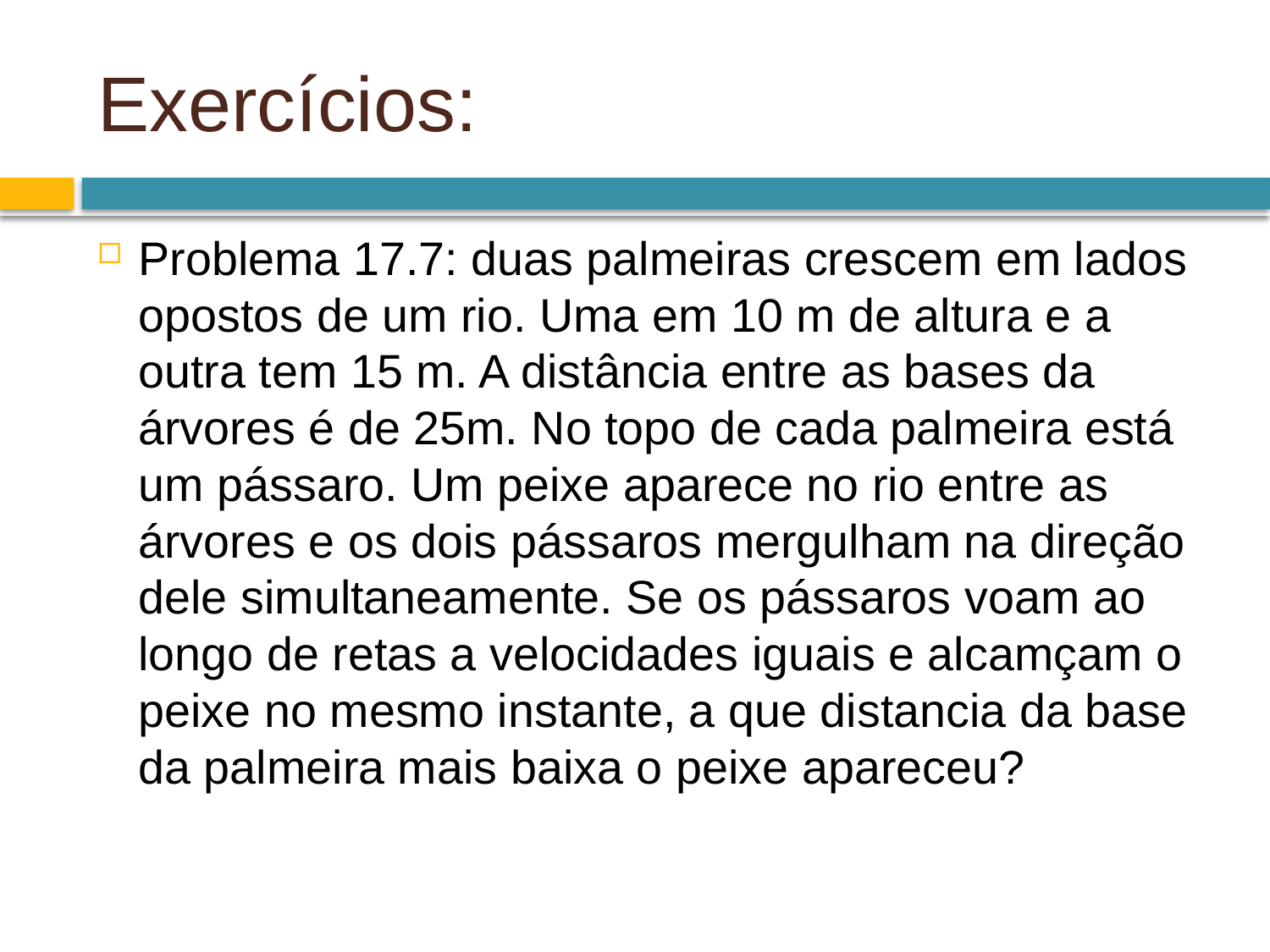

# Exercícios:
Problema 17.7: duas palmeiras crescem em lados opostos de um rio. Uma em 10 m de altura e a outra tem 15 m. A distância entre as bases da árvores é de 25m. No topo de cada palmeira está um pássaro. Um peixe aparece no rio entre as árvores e os dois pássaros mergulham na direção dele simultaneamente. Se os pássaros voam ao longo de retas a velocidades iguais e alcamçam o peixe no mesmo instante, a que distancia da base da palmeira mais baixa o peixe apareceu?